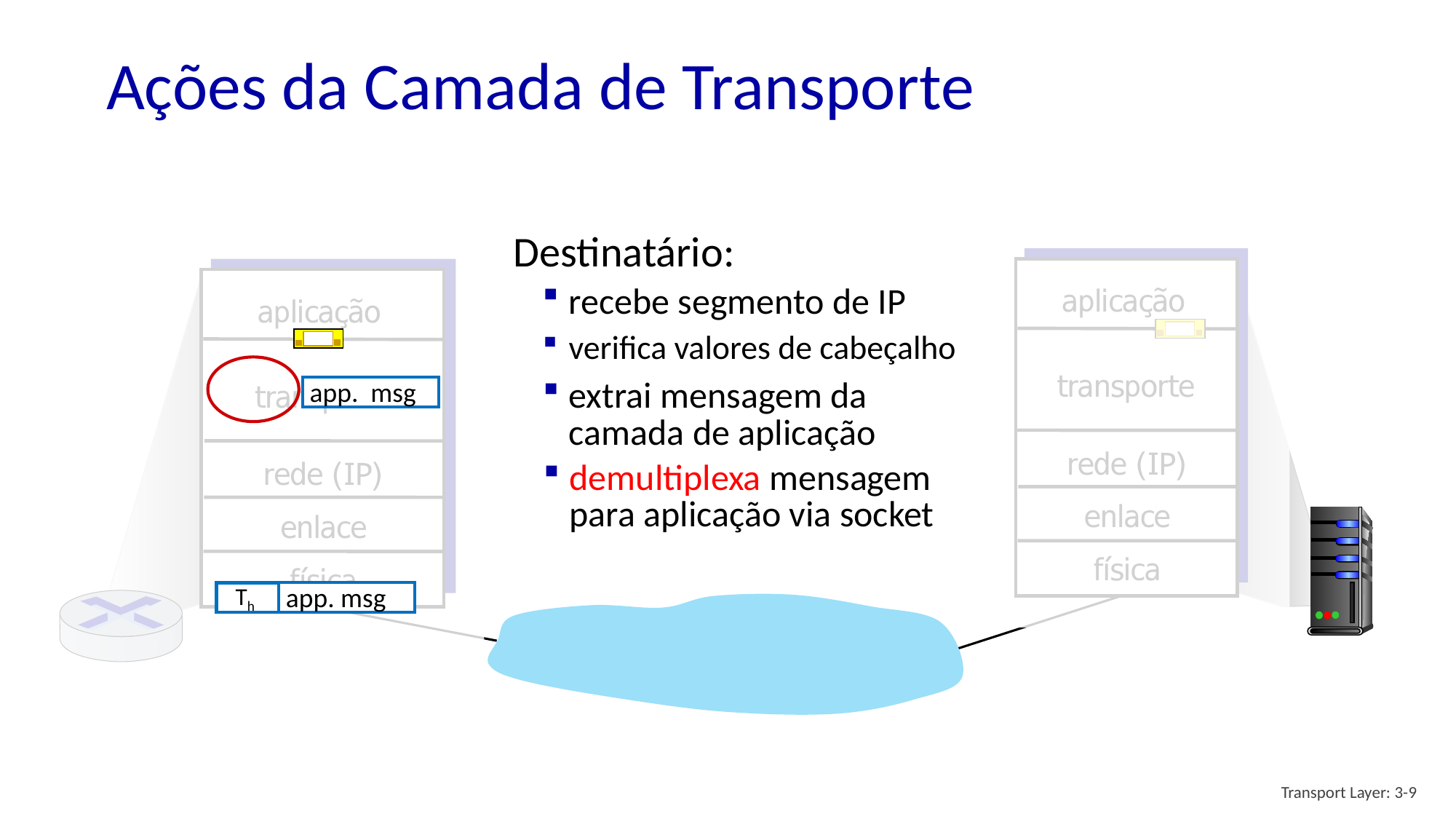

# Ações da Camada de Transporte

Destinatário:

aplicação

rede (IP)

enlace

física

aplicação

rede (IP)

enlace

física

recebe segmento de IP

verifica valores de cabeçalho

transporte
transporte
app.  msg

extrai mensagem da camada de aplicação
demultiplexa mensagem para aplicação via socket

app. msg

   Th

Transport Layer: 3-9